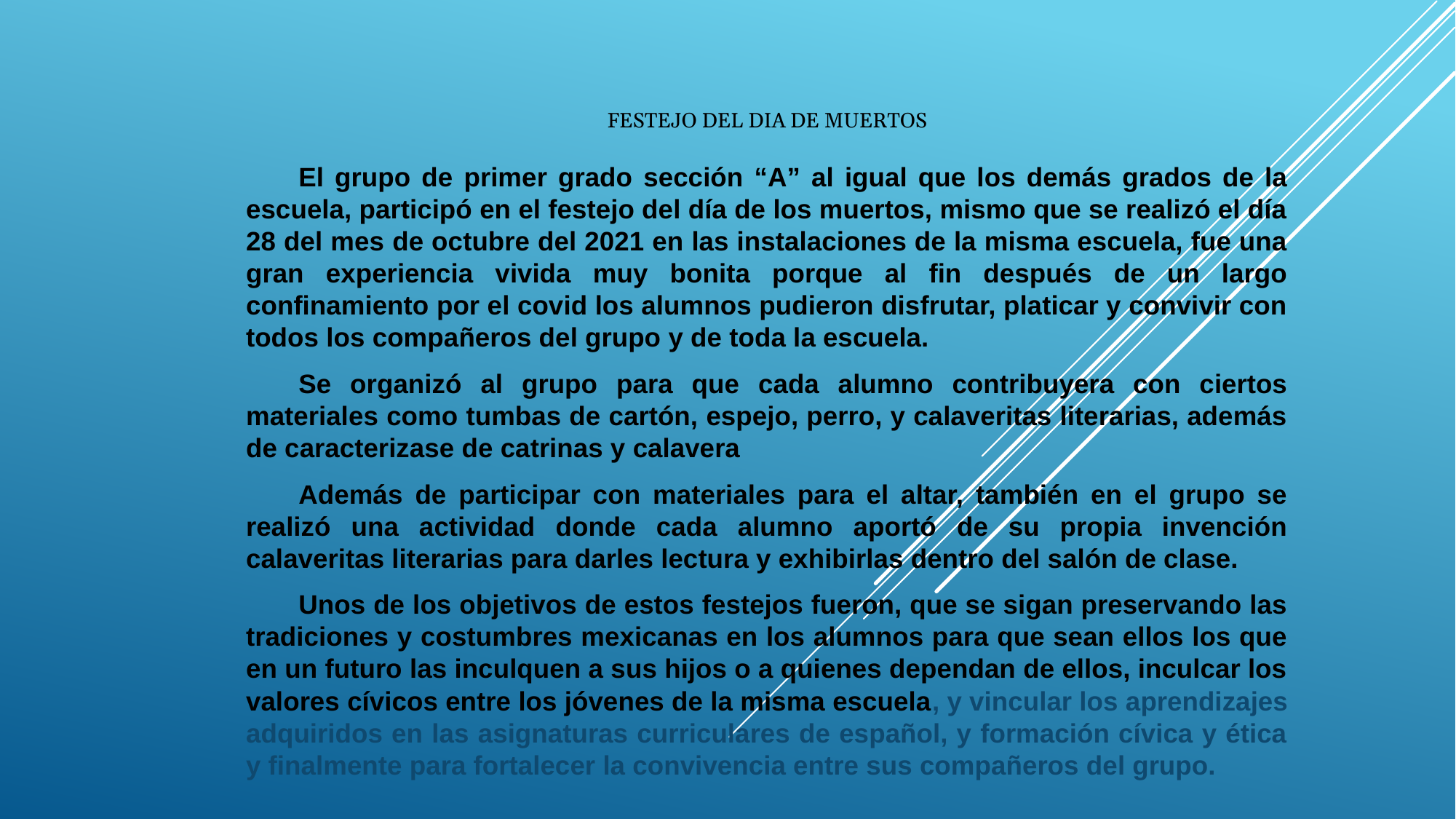

# FESTEJO DEL DIA DE MUERTOS
El grupo de primer grado sección “A” al igual que los demás grados de la escuela, participó en el festejo del día de los muertos, mismo que se realizó el día 28 del mes de octubre del 2021 en las instalaciones de la misma escuela, fue una gran experiencia vivida muy bonita porque al fin después de un largo confinamiento por el covid los alumnos pudieron disfrutar, platicar y convivir con todos los compañeros del grupo y de toda la escuela.
Se organizó al grupo para que cada alumno contribuyera con ciertos materiales como tumbas de cartón, espejo, perro, y calaveritas literarias, además de caracterizase de catrinas y calavera
Además de participar con materiales para el altar, también en el grupo se realizó una actividad donde cada alumno aportó de su propia invención calaveritas literarias para darles lectura y exhibirlas dentro del salón de clase.
Unos de los objetivos de estos festejos fueron, que se sigan preservando las tradiciones y costumbres mexicanas en los alumnos para que sean ellos los que en un futuro las inculquen a sus hijos o a quienes dependan de ellos, inculcar los valores cívicos entre los jóvenes de la misma escuela, y vincular los aprendizajes adquiridos en las asignaturas curriculares de español, y formación cívica y ética y finalmente para fortalecer la convivencia entre sus compañeros del grupo.